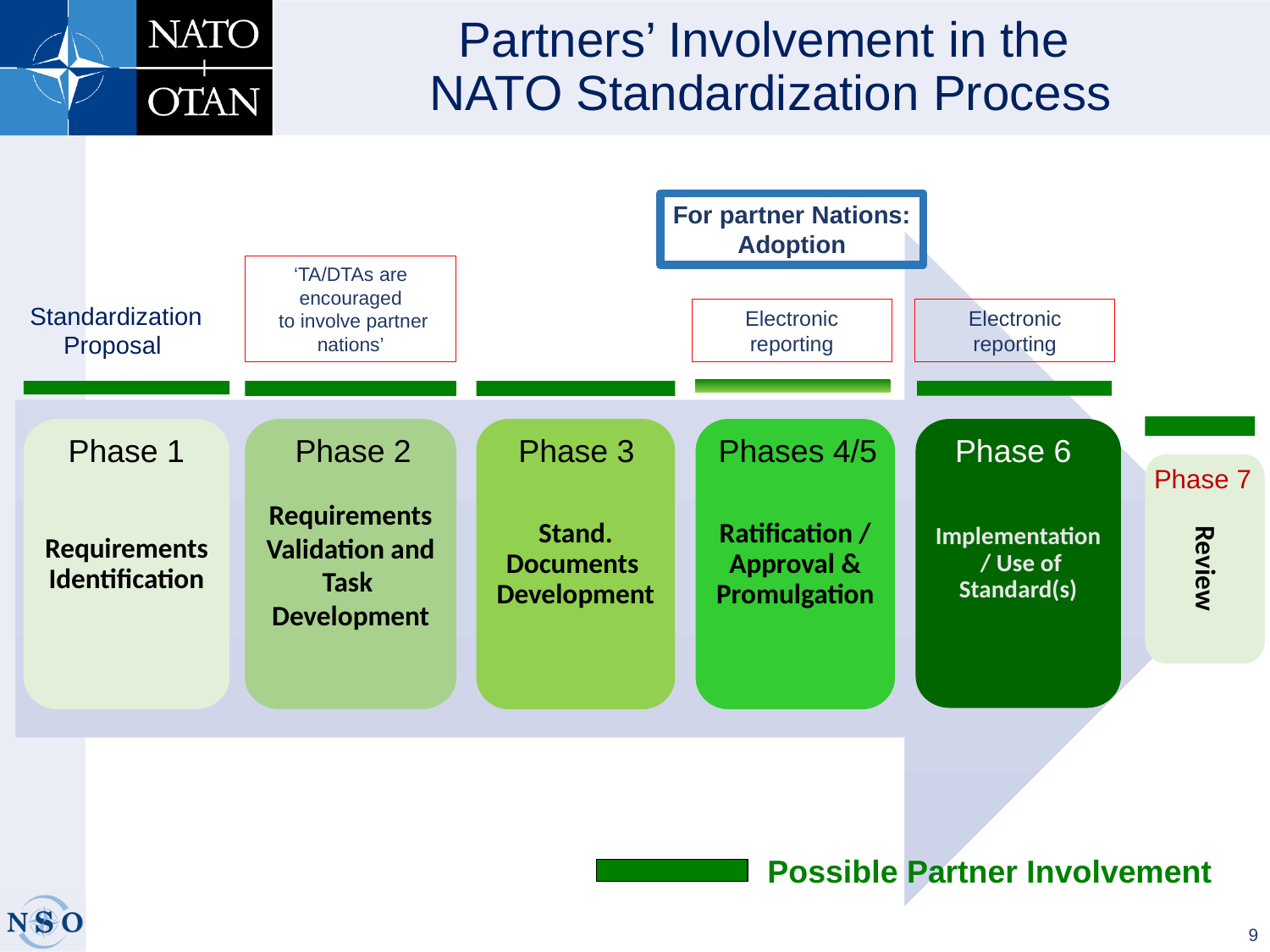

# Partners’ Involvement in the NATO Standardization Process
For partner Nations:
Adoption

Requirements Validation and Task  Development
Stand. Documents  Development
Ratification / Approval &
Promulgation
Implementation  / Use of Standard(s)
Requirements Identification
‘TA/DTAs are encouraged
 to involve partner nations’
Standardization Proposal
Electronic reporting
Electronic reporting

Phase 1
Phase 2
Phase 3
Phases 4/5
Phase 6
   Review
Phase 7

Possible Partner Involvement
9